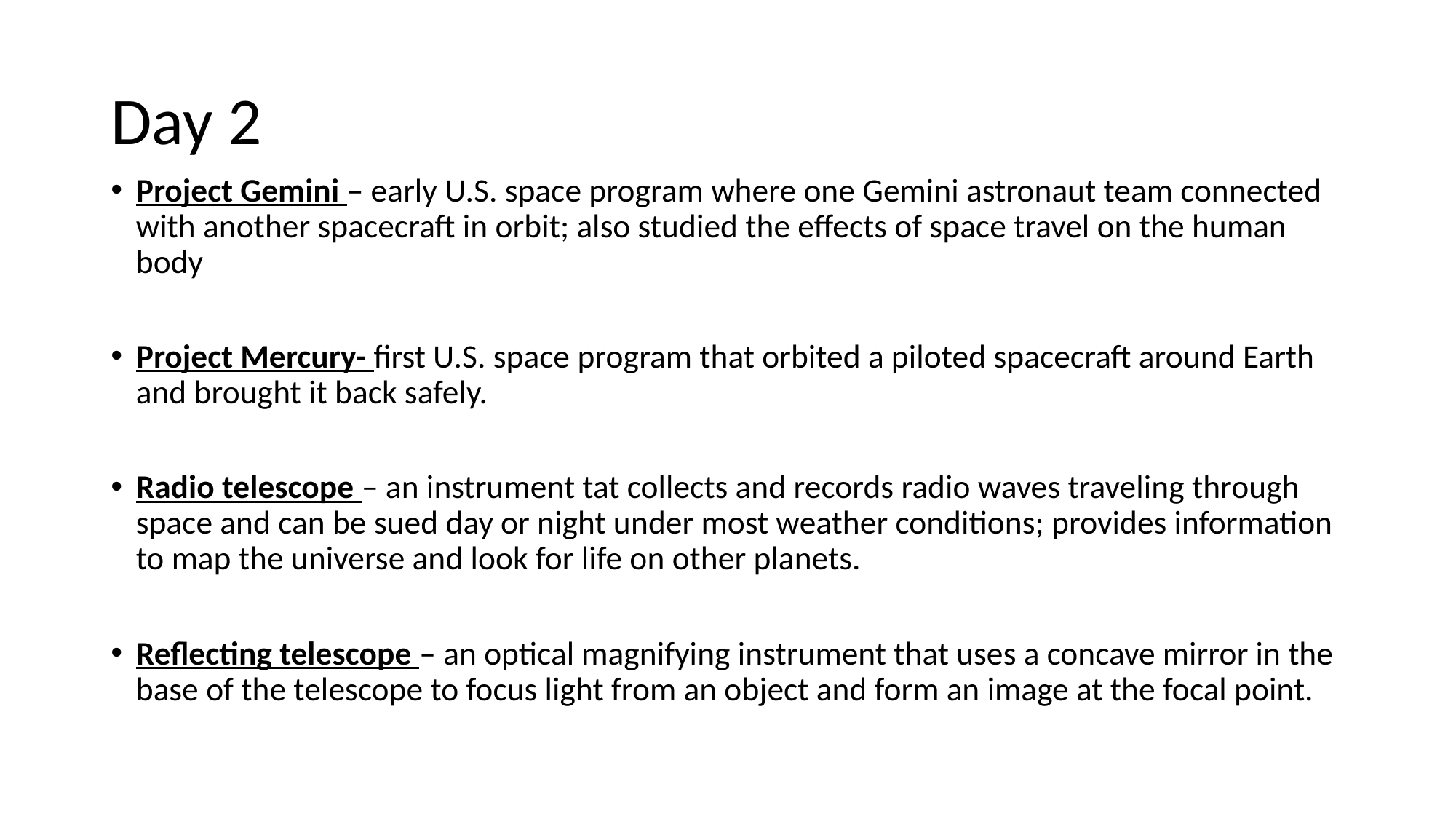

# Day 2
Project Gemini – early U.S. space program where one Gemini astronaut team connected with another spacecraft in orbit; also studied the effects of space travel on the human body

Project Mercury- first U.S. space program that orbited a piloted spacecraft around Earth and brought it back safely.

Radio telescope – an instrument tat collects and records radio waves traveling through space and can be sued day or night under most weather conditions; provides information to map the universe and look for life on other planets.

Reflecting telescope – an optical magnifying instrument that uses a concave mirror in the base of the telescope to focus light from an object and form an image at the focal point.